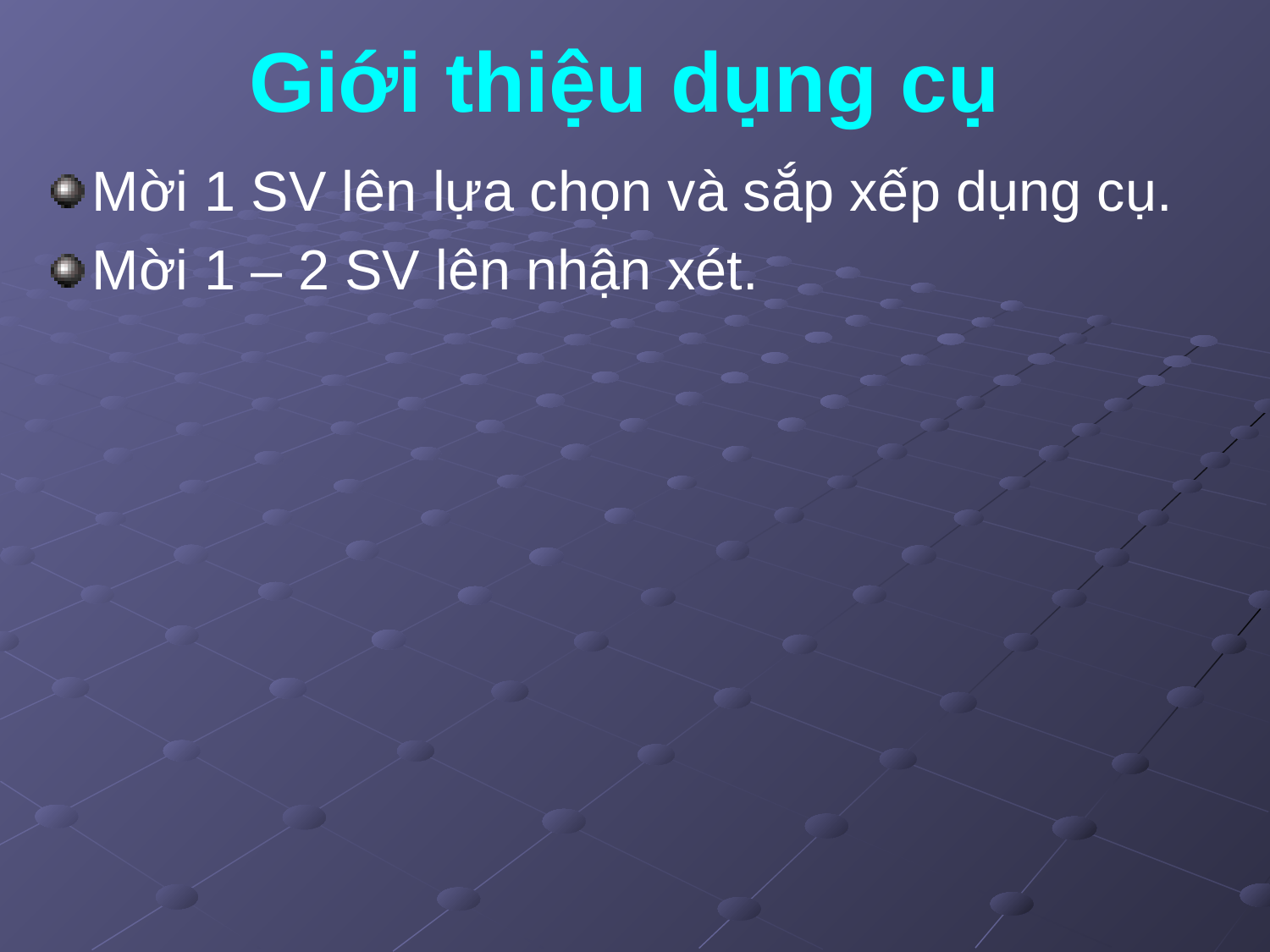

# Giới thiệu dụng cụ
Mời 1 SV lên lựa chọn và sắp xếp dụng cụ.
Mời 1 – 2 SV lên nhận xét.